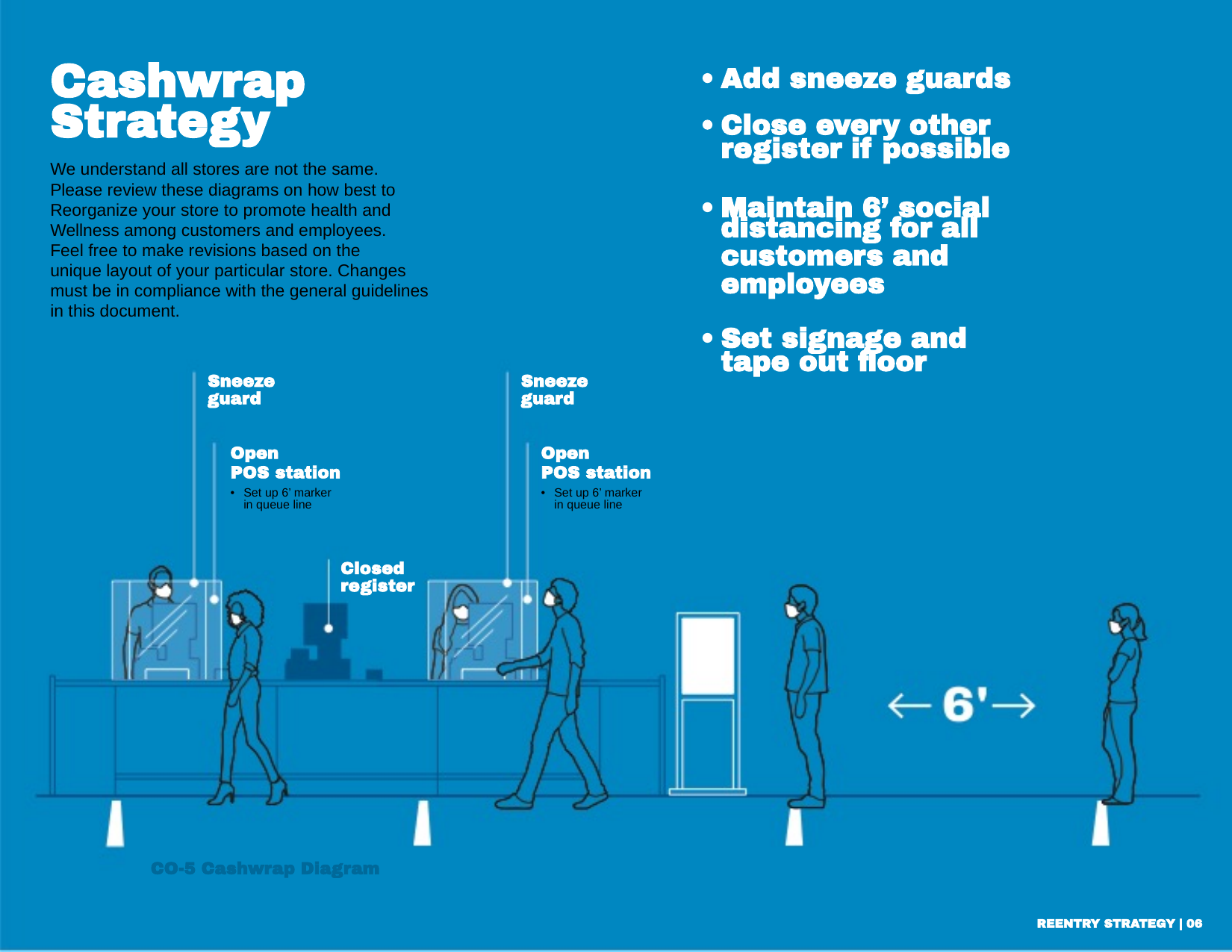

Cashwrap
Strategy

We understand all stores are not the same.
Please review these diagrams on how best to
Reorganize your store to promote health and
Wellness among customers and employees.
Feel free to make revisions based on the
unique layout of your particular store. Changes
must be in compliance with the general guidelines
in this document.
•	Add sneeze guards
•	Close every other
	register if possible
•	Maintain 6’ social
	distancing for all
	customers and
	employees
•	Set signage and
	tape out floor

Sneeze
guard
Sneeze
guard
Open
POS station
•	Set up 6’ marker
	in queue line
Open
POS station
•	Set up 6’ marker
	in queue line
Closed
register
CO-5 Cashwrap Diagram
REENTRY STRATEGY | 06